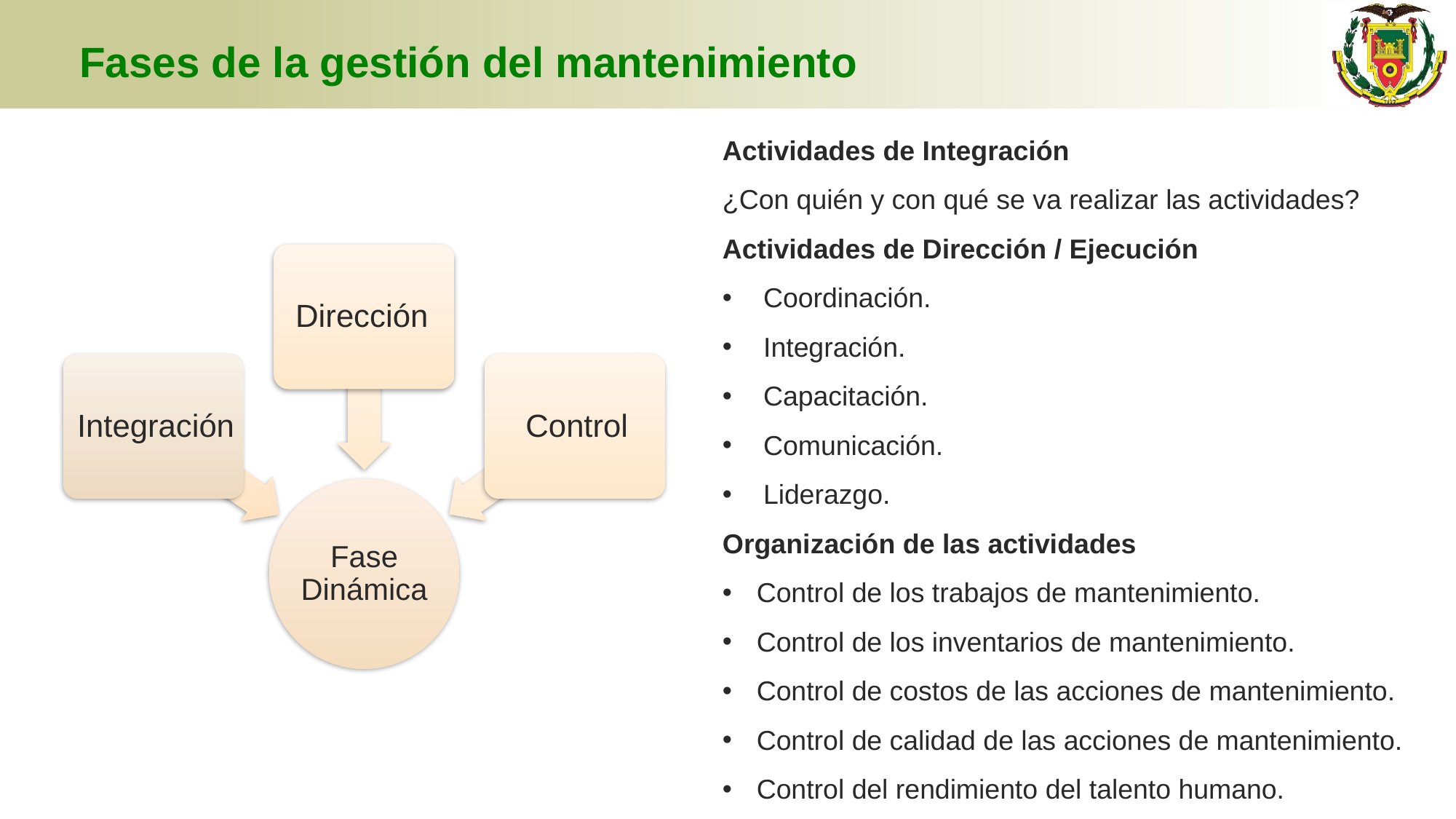

# Fases de la gestión del mantenimiento
Actividades de Integración
¿Con quién y con qué se va realizar las actividades?
Actividades de Dirección / Ejecución
Coordinación.
Integración.
Capacitación.
Comunicación.
Liderazgo.
Organización de las actividades
Control de los trabajos de mantenimiento.
Control de los inventarios de mantenimiento.
Control de costos de las acciones de mantenimiento.
Control de calidad de las acciones de mantenimiento.
Control del rendimiento del talento humano.

Fase Dinámica
Integración
Dirección
Control